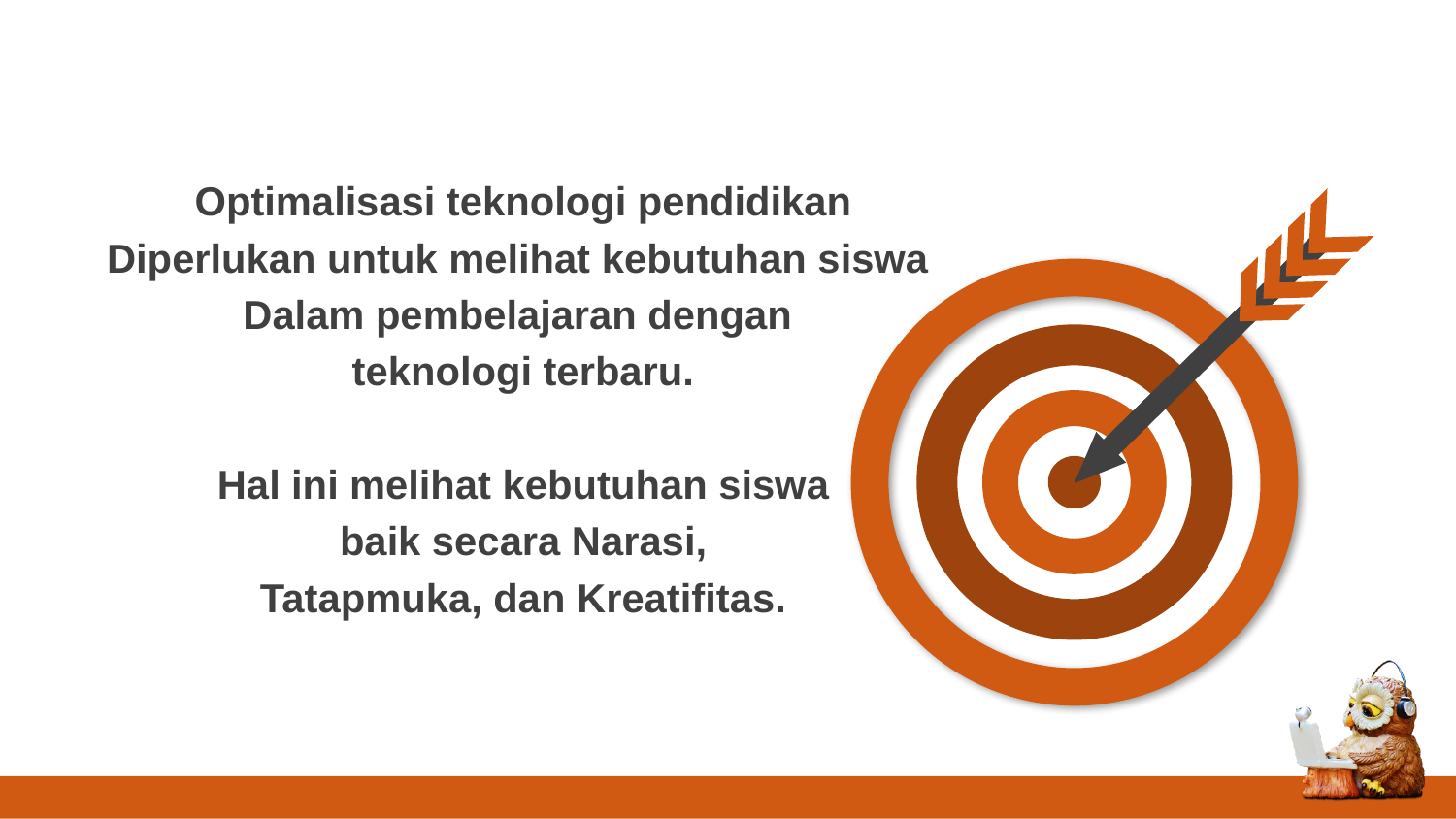

Optimalisasi teknologi pendidikan
Diperlukan untuk melihat kebutuhan siswa
Dalam pembelajaran dengan
teknologi terbaru.

Hal ini melihat kebutuhan siswa
baik secara Narasi,
Tatapmuka, dan Kreatifitas.